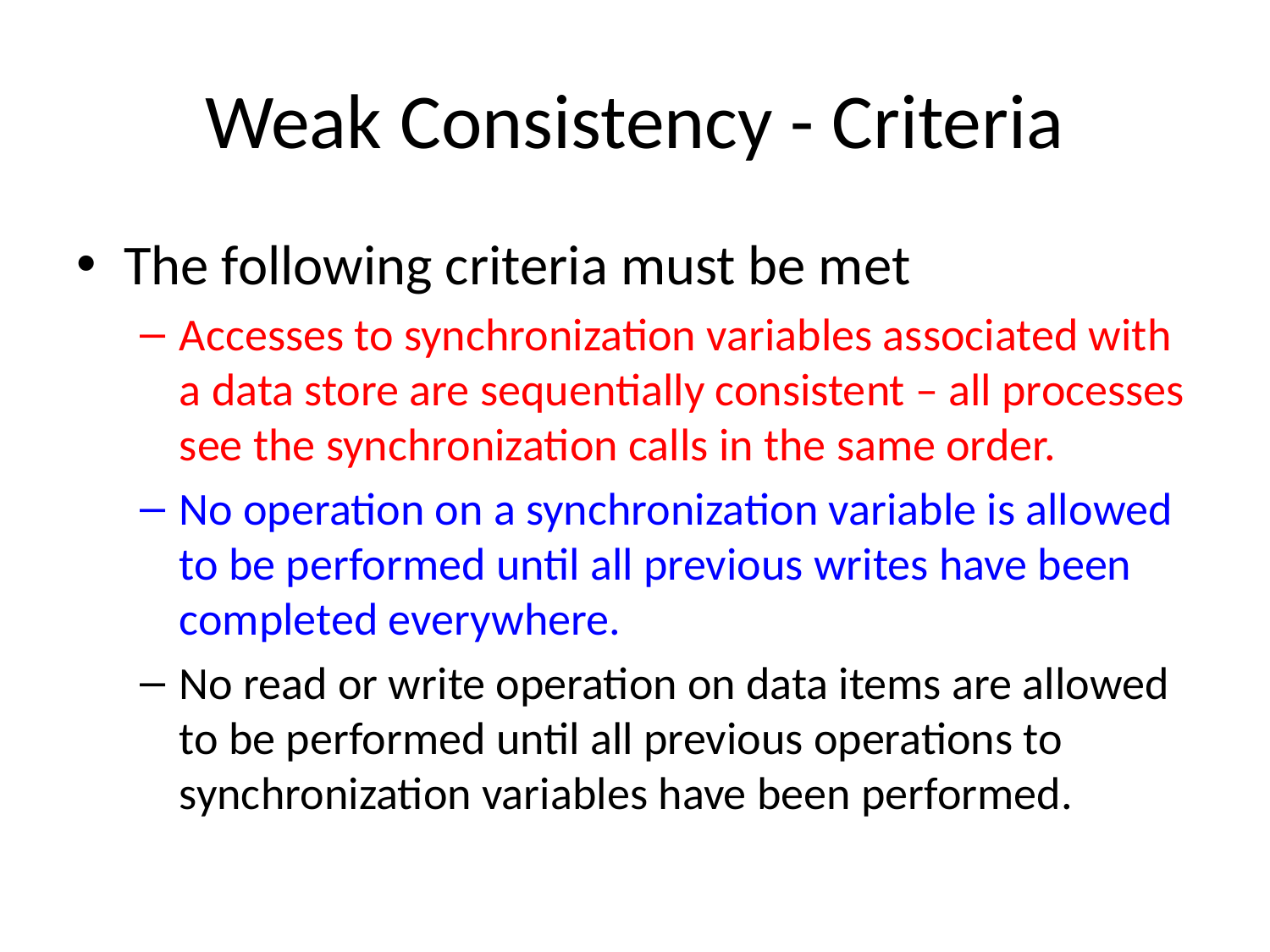

# Weak Consistency - Criteria
The following criteria must be met
Accesses to synchronization variables associated with a data store are sequentially consistent – all processes see the synchronization calls in the same order.
No operation on a synchronization variable is allowed to be performed until all previous writes have been completed everywhere.
No read or write operation on data items are allowed to be performed until all previous operations to synchronization variables have been performed.